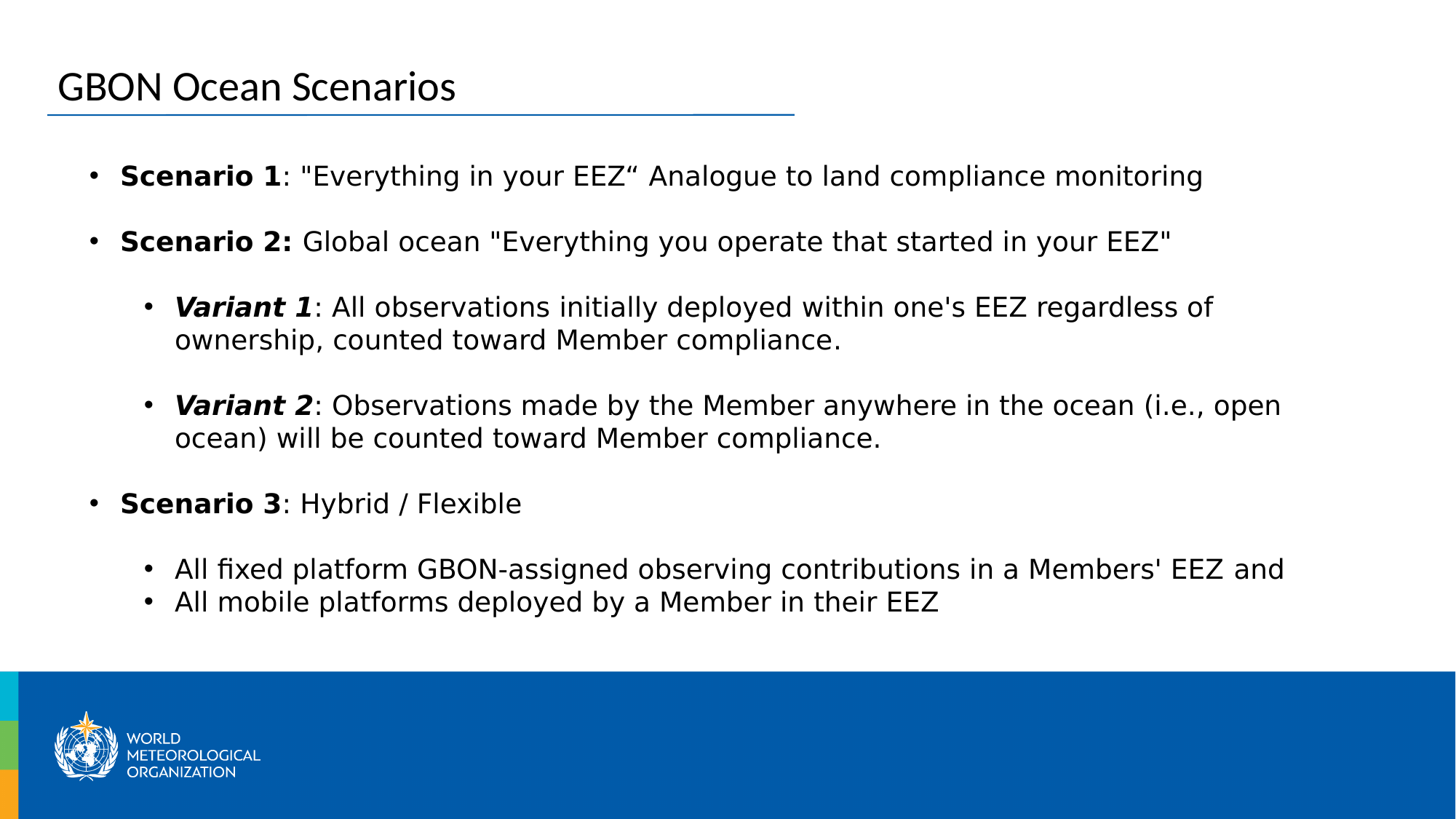

GBON Ocean Scenarios
Scenario 1: "Everything in your EEZ“ Analogue to land compliance monitoring

Scenario 2: Global ocean "Everything you operate that started in your EEZ"

Variant 1: All observations initially deployed within one's EEZ regardless of ownership, counted toward Member compliance.

Variant 2: Observations made by the Member anywhere in the ocean (i.e., open ocean) will be counted toward Member compliance.

Scenario 3: Hybrid / Flexible

All fixed platform GBON-assigned observing contributions in a Members' EEZ and
All mobile platforms deployed by a Member in their EEZ